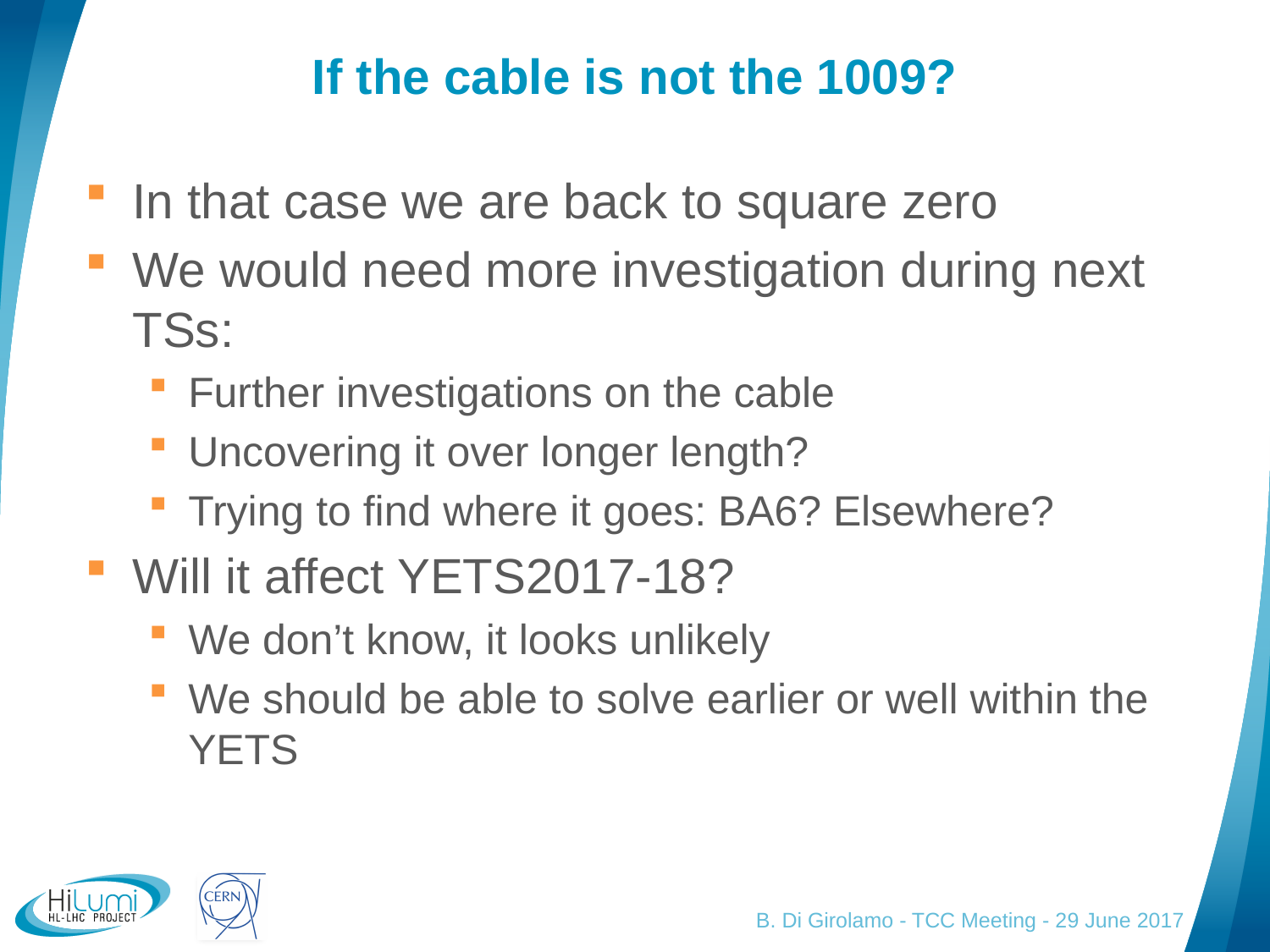

# If the cable is not the 1009?
In that case we are back to square zero
We would need more investigation during next TSs:
Further investigations on the cable
Uncovering it over longer length?
Trying to find where it goes: BA6? Elsewhere?
Will it affect YETS2017-18?
We don’t know, it looks unlikely
We should be able to solve earlier or well within the YETS
B. Di Girolamo - TCC Meeting - 29 June 2017